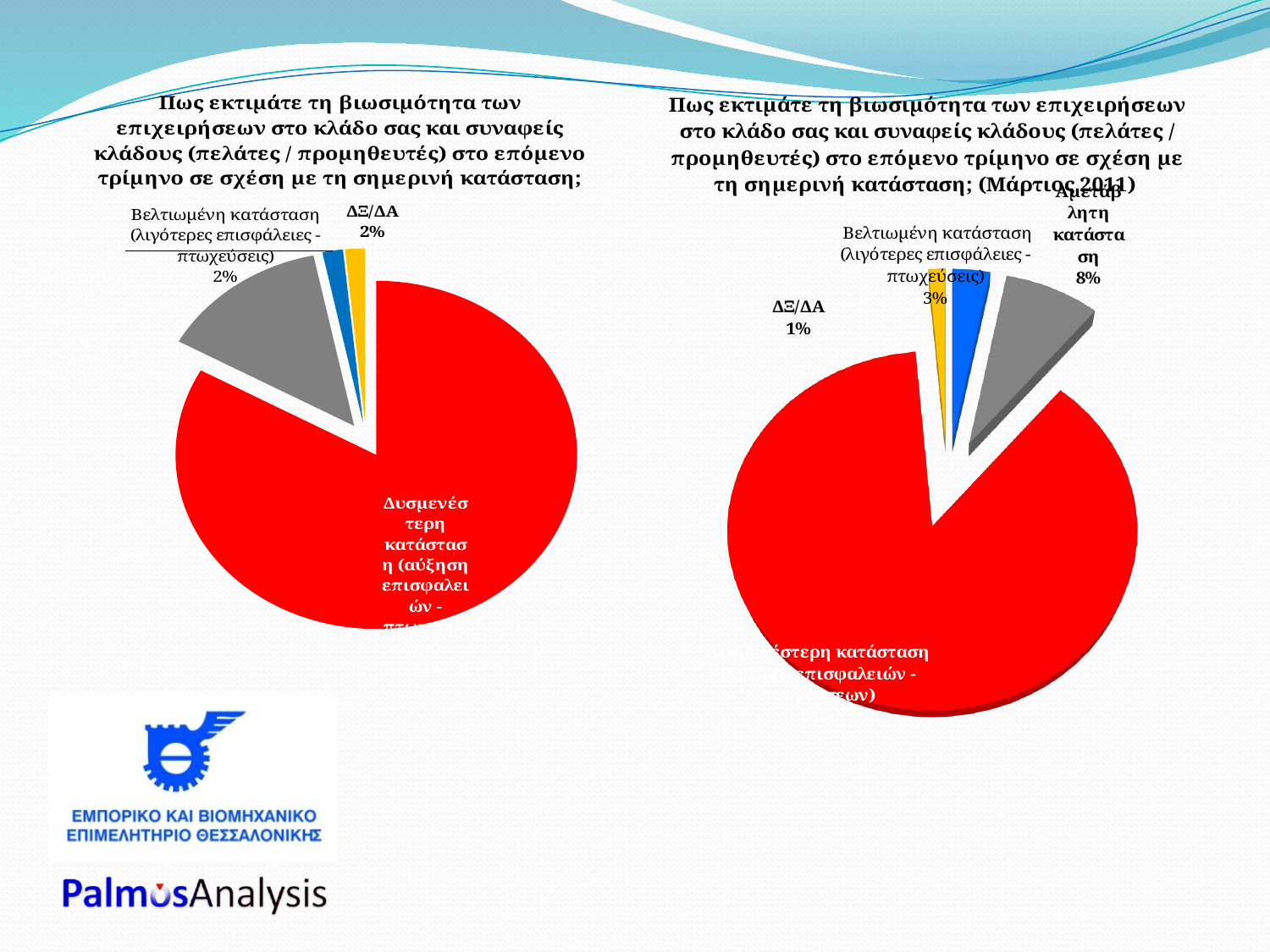

### Chart: Πως εκτιμάτε τη βιωσιμότητα των επιχειρήσεων στο κλάδο σας και συναφείς κλάδους (πελάτες / προμηθευτές) στο επόμενο τρίμηνο σε σχέση με τη σημερινή κατάσταση;

| Category | ΠΟΣΟΣΤΟ |
|---|---|
| Δυσμενέστερη κατάσταση (αύξηση επισφαλειών - πτωχεύσεων) | 0.8306841512682966 |
| Αμετάβλητη κατάσταση | 0.13673090933174384 |
| Βελτιωμένηκατάσταση (λιγότερες επισφάλειες - πτωχεύσεις) | 0.01659050268229684 |
| ΔΞ/ΔΑ | 0.015994436717663443 |

[unsupported chart]